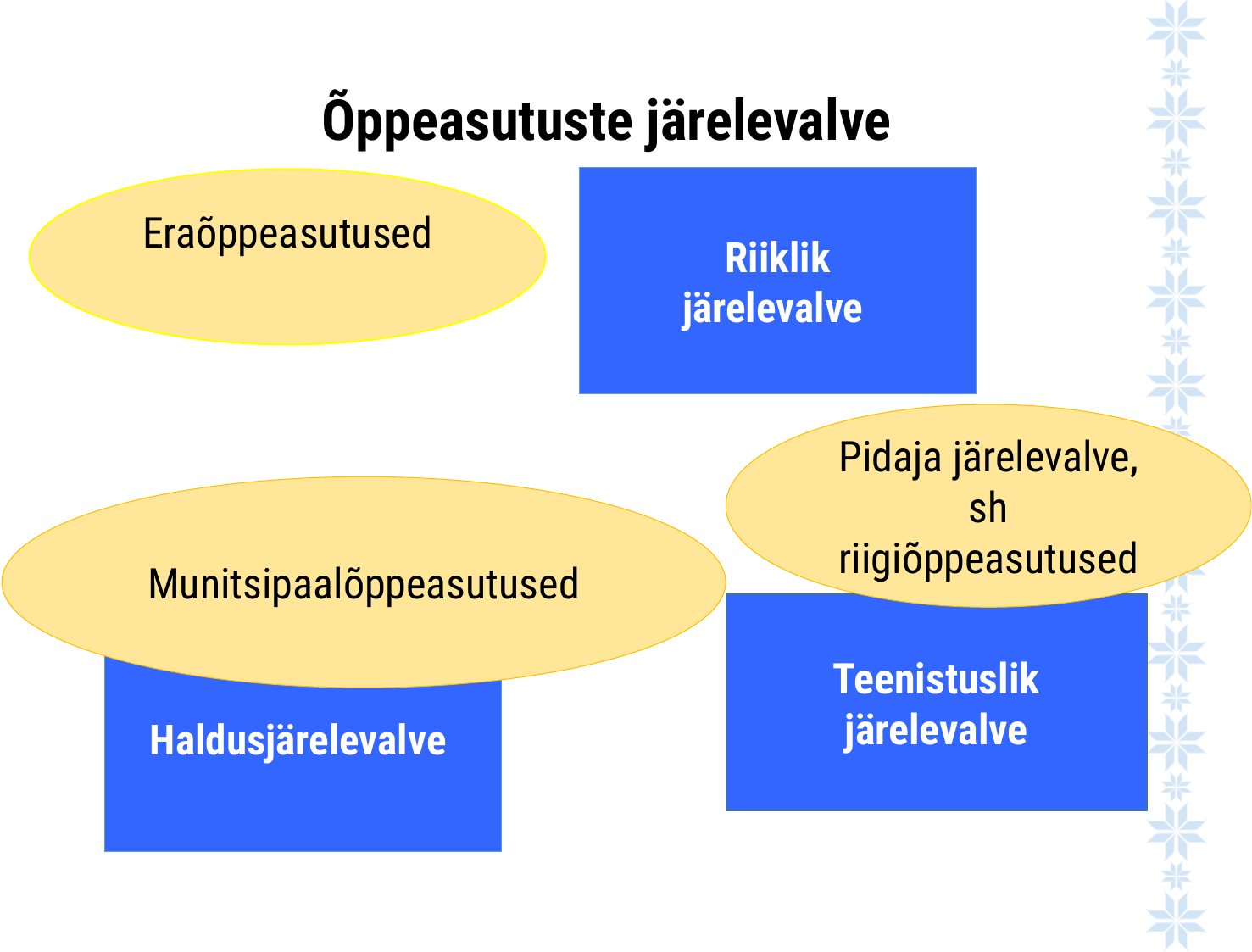

Õppeasutuste järelevalve
Riiklik
järelevalve
Eraõppeasutused

Pidaja järelevalve, sh riigiõppeasutused
Munitsipaalõppeasutused
Teenistuslik järelevalve
Haldusjärelevalve